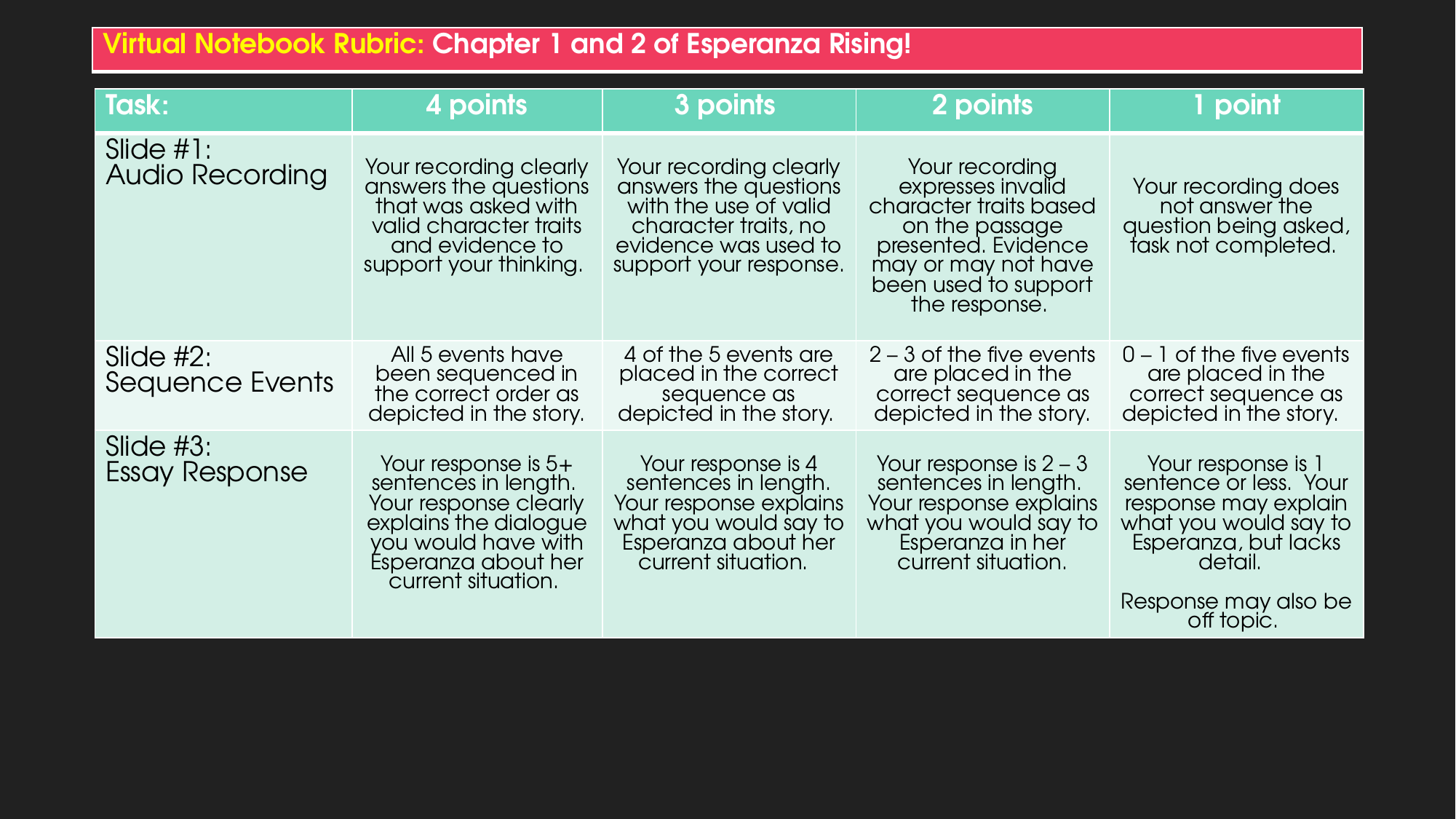

| Virtual Notebook Rubric: Chapter 1 and 2 of Esperanza Rising! |
| --- |
| Task: | 4 points | 3 points | 2 points | 1 point |
| --- | --- | --- | --- | --- |
| Slide #1: Audio Recording | Your recording clearly answers the questions that was asked with valid character traits and evidence to support your thinking. | Your recording clearly answers the questions with the use of valid character traits, no evidence was used to support your response. | Your recording expresses invalid character traits based on the passage presented. Evidence may or may not have been used to support the response. | Your recording does not answer the question being asked, task not completed. |
| Slide #2: Sequence Events | All 5 events have been sequenced in the correct order as depicted in the story. | 4 of the 5 events are placed in the correct sequence as depicted in the story. | 2 – 3 of the five events are placed in the correct sequence as depicted in the story. | 0 – 1 of the five events are placed in the correct sequence as depicted in the story. |
| Slide #3: Essay Response | Your response is 5+ sentences in length. Your response clearly explains the dialogue you would have with Esperanza about her current situation. | Your response is 4 sentences in length. Your response explains what you would say to Esperanza about her current situation. | Your response is 2 – 3 sentences in length. Your response explains what you would say to Esperanza in her current situation. | Your response is 1 sentence or less. Your response may explain what you would say to Esperanza, but lacks detail. Response may also be off topic. |